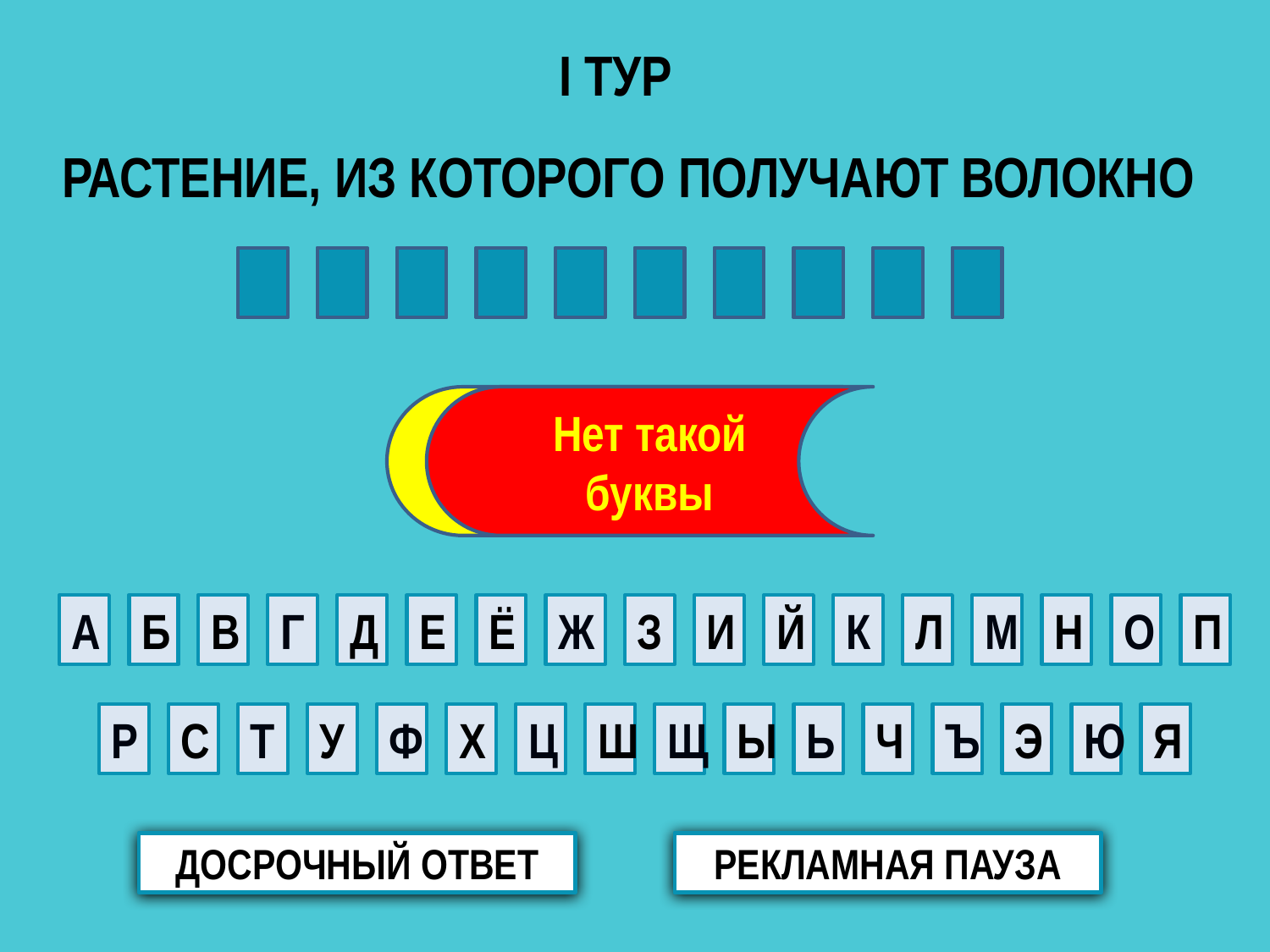

I ТУР
РАСТЕНИЕ, ИЗ КОТОРОГО ПОЛУЧАЮТ ВОЛОКНО
Х

Л

О

П

Ч

А

Н

И

К

Т
Есть такая буква
Нет такой буквы
А
Б
В
Г
Д
Е
Ё
Ж
З
И
Й
К
Л
М
Н
О
П
Р
С
Т
У
Ф
Х
Ц
Ш
Щ
Ы
Ь
Ч
Ъ
Э
Ю
Я
ДОСРОЧНЫЙ ОТВЕТ
РЕКЛАМНАЯ ПАУЗА